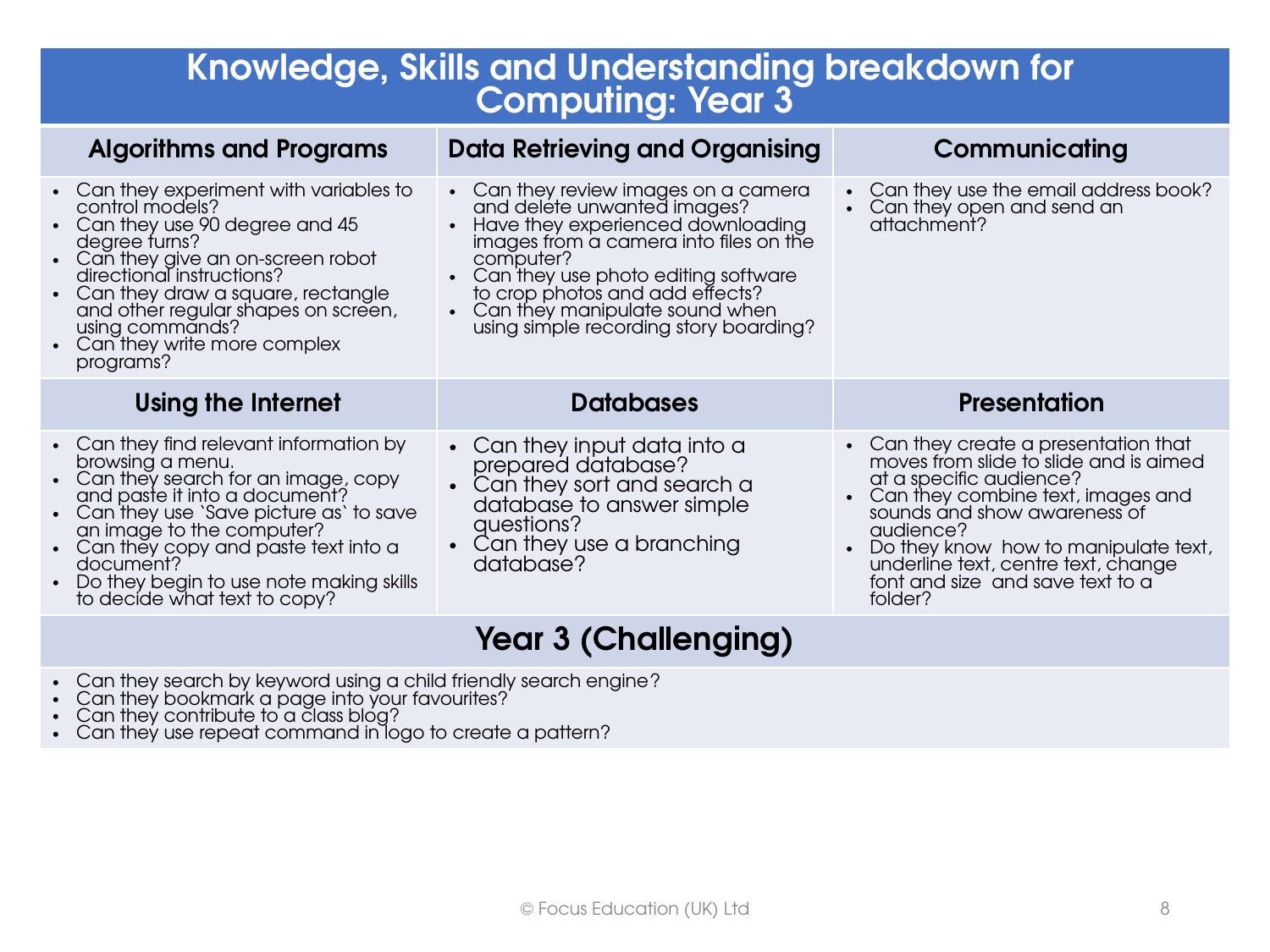

| Knowledge, Skills and Understanding breakdown for Computing: Year 3 |  |  |
| --- | --- | --- |
| Algorithms and Programs | Data Retrieving and Organising | Communicating |
| Can they experiment with variables to control models? Can they use 90 degree and 45 degree turns? Can they give an on-screen robot directional instructions? Can they draw a square, rectangle and other regular shapes on screen, using commands? Can they write more complex programs? | Can they review images on a camera and delete unwanted images? Have they experienced downloading images from a camera into files on the computer? Can they use photo editing software to crop photos and add effects? Can they manipulate sound when using simple recording story boarding? | Can they use the email address book? Can they open and send an attachment? |
| Using the Internet | Databases | Presentation |
| Can they find relevant information by browsing a menu. Can they search for an image, copy and paste it into a document? Can they use ‘Save picture as‘ to save an image to the computer? Can they copy and paste text into a document? Do they begin to use note making skills to decide what text to copy? | Can they input data into a prepared database? Can they sort and search a database to answer simple questions? Can they use a branching database? | Can they create a presentation that moves from slide to slide and is aimed at a specific audience? Can they combine text, images and sounds and show awareness of audience? Do they know how to manipulate text, underline text, centre text, change font and size and save text to a folder? |
| Year 3 (Challenging) |  |  |
| Can they search by keyword using a child friendly search engine? Can they bookmark a page into your favourites? Can they contribute to a class blog? Can they use repeat command in logo to create a pattern? |  |  |
© Focus Education (UK) Ltd
8